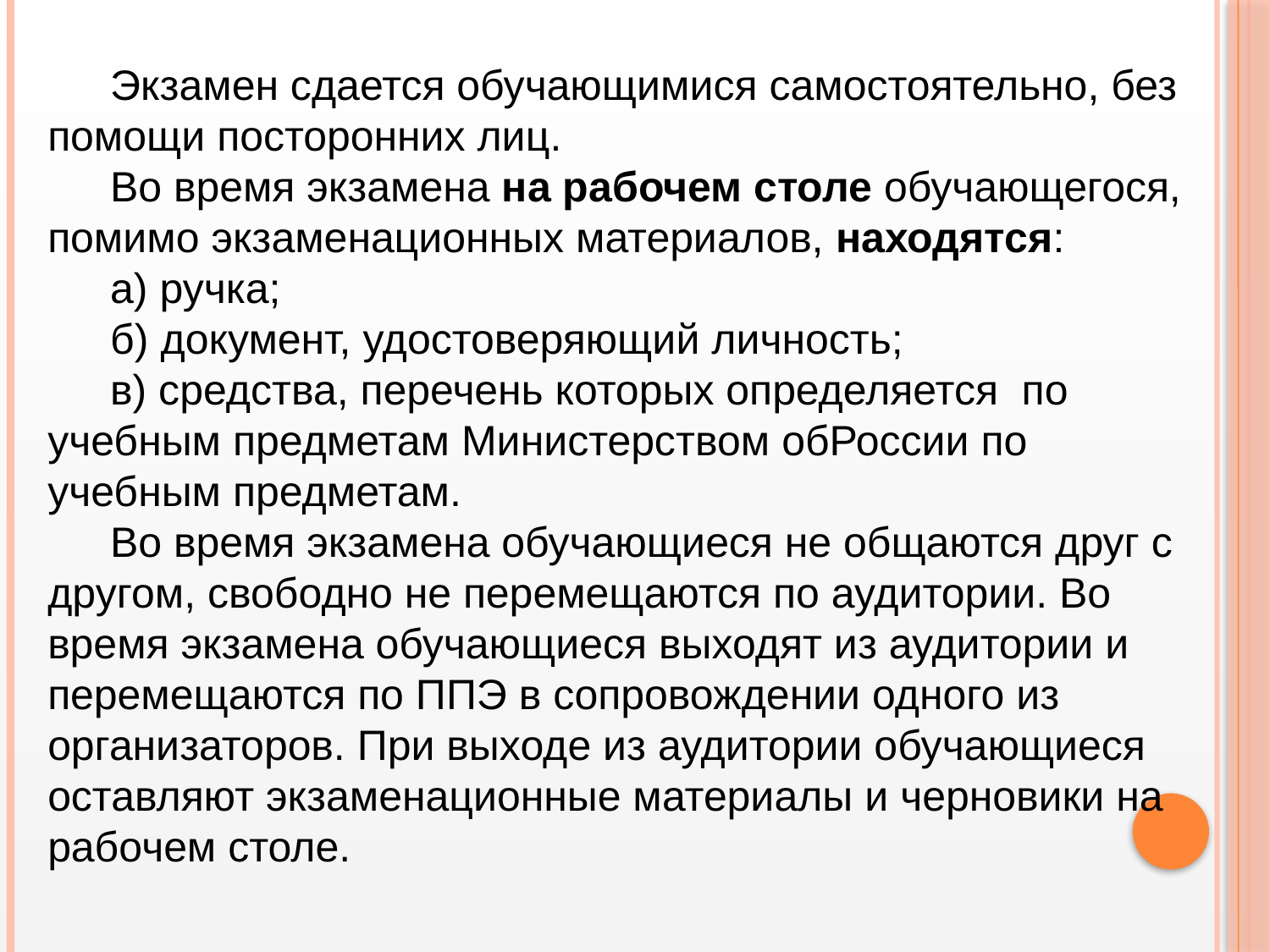

Экзамен сдается обучающимися самостоятельно, без помощи посторонних лиц.
Во время экзамена на рабочем столе обучающегося, помимо экзаменационных материалов, находятся:
а) ручка;
б) документ, удостоверяющий личность;
в) средства, перечень которых определяется  по учебным предметам Министерством обРоссии по учебным предметам.
Во время экзамена обучающиеся не общаются друг с другом, свободно не перемещаются по аудитории. Во время экзамена обучающиеся выходят из аудитории и перемещаются по ППЭ в сопровождении одного из организаторов. При выходе из аудитории обучающиеся оставляют экзаменационные материалы и черновики на рабочем столе.